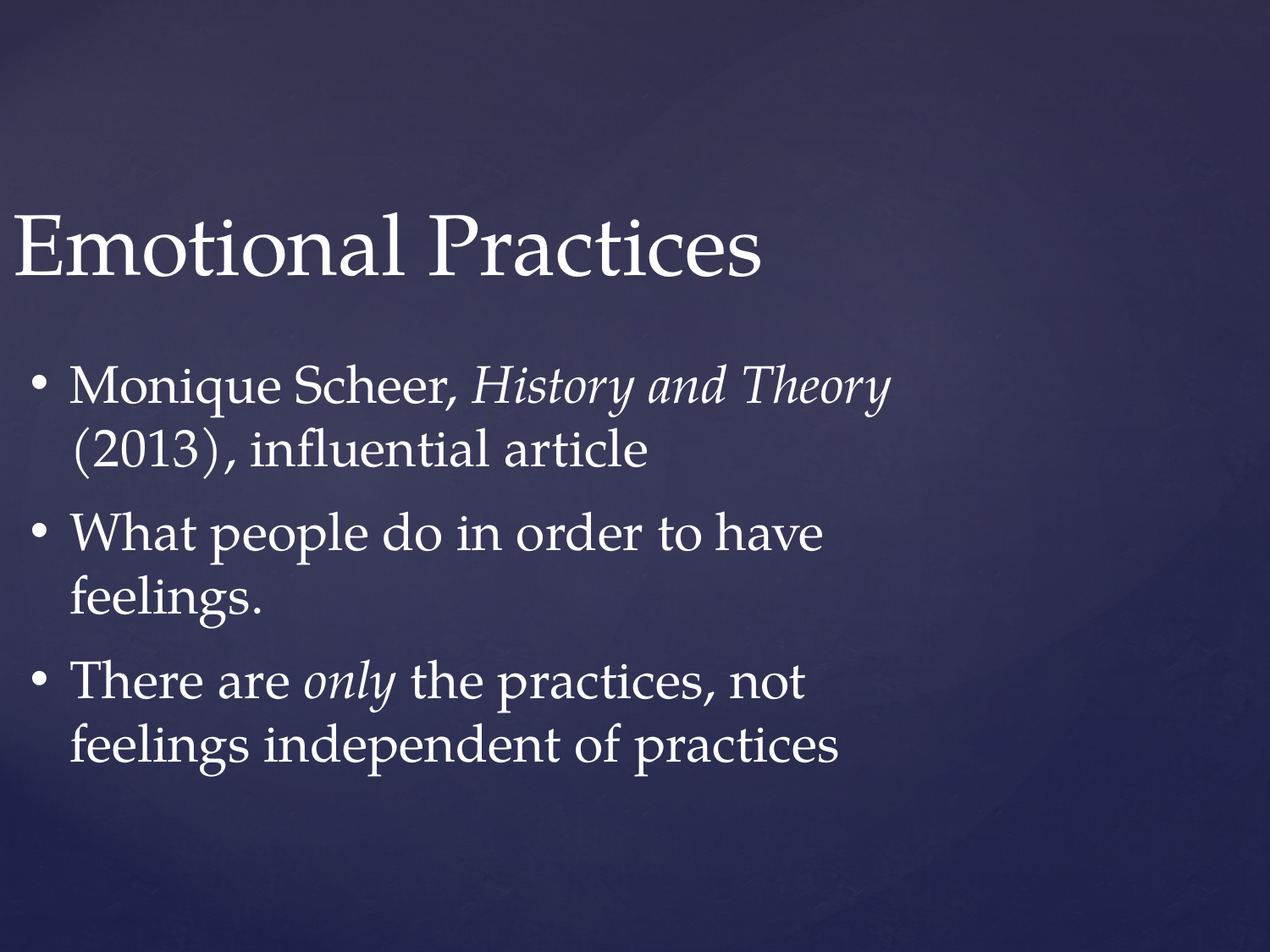

Emotional Practices
Monique Scheer, History and Theory (2013), influential article
What people do in order to have feelings.
There are only the practices, not feelings independent of practices